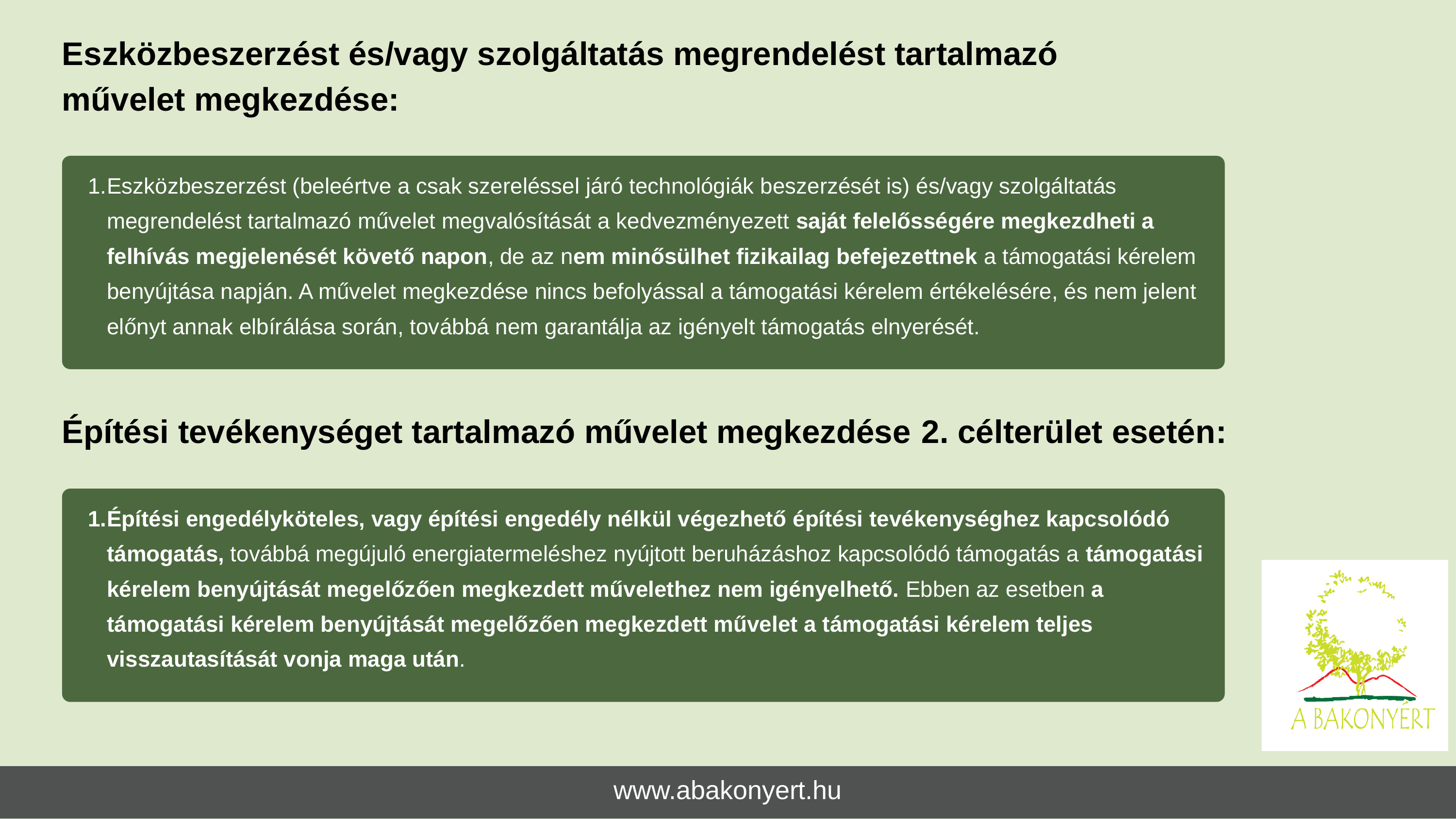

Eszközbeszerzést és/vagy szolgáltatás megrendelést tartalmazó művelet megkezdése:

Eszközbeszerzést (beleértve a csak szereléssel járó technológiák beszerzését is) és/vagy szolgáltatás megrendelést tartalmazó művelet megvalósítását a kedvezményezett saját felelősségére megkezdheti a felhívás megjelenését követő napon, de az nem minősülhet fizikailag befejezettnek a támogatási kérelem benyújtása napján. A művelet megkezdése nincs befolyással a támogatási kérelem értékelésére, és nem jelent előnyt annak elbírálása során, továbbá nem garantálja az igényelt támogatás elnyerését.
Építési tevékenységet tartalmazó művelet megkezdése 2. célterület esetén:

Építési engedélyköteles, vagy építési engedély nélkül végezhető építési tevékenységhez kapcsolódó támogatás, továbbá megújuló energiatermeléshez nyújtott beruházáshoz kapcsolódó támogatás a támogatási kérelem benyújtását megelőzően megkezdett művelethez nem igényelhető. Ebben az esetben a támogatási kérelem benyújtását megelőzően megkezdett művelet a támogatási kérelem teljes visszautasítását vonja maga után.

www.abakonyert.hu